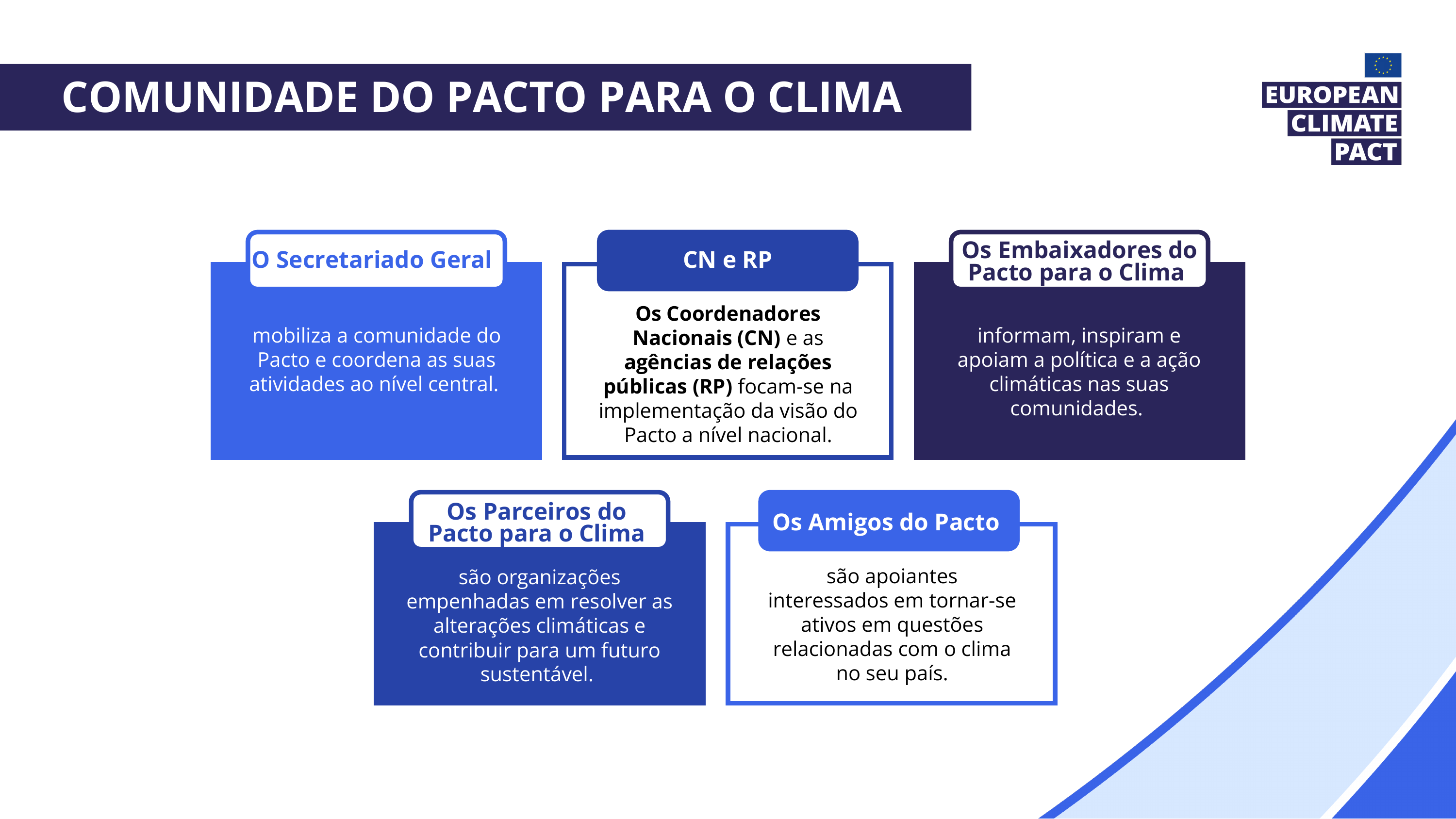

COMUNIDADE DO PACTO PARA O CLIMA

CN e RP

Os Coordenadores Nacionais (CN) e as agências de relações públicas (RP) focam-se na implementação da visão do Pacto a nível nacional.

Os Embaixadores do Pacto para o Clima

informam, inspiram e apoiam a política e a ação climáticas nas suas comunidades.
O Secretariado Geral

mobiliza a comunidade do Pacto e coordena as suas atividades ao nível central.

Os Parceiros do
Pacto para o Clima

são organizações empenhadas em resolver as alterações climáticas e contribuir para um futuro sustentável.

Os Amigos do Pacto

são apoiantes interessados em tornar-se ativos em questões relacionadas com o clima no seu país.